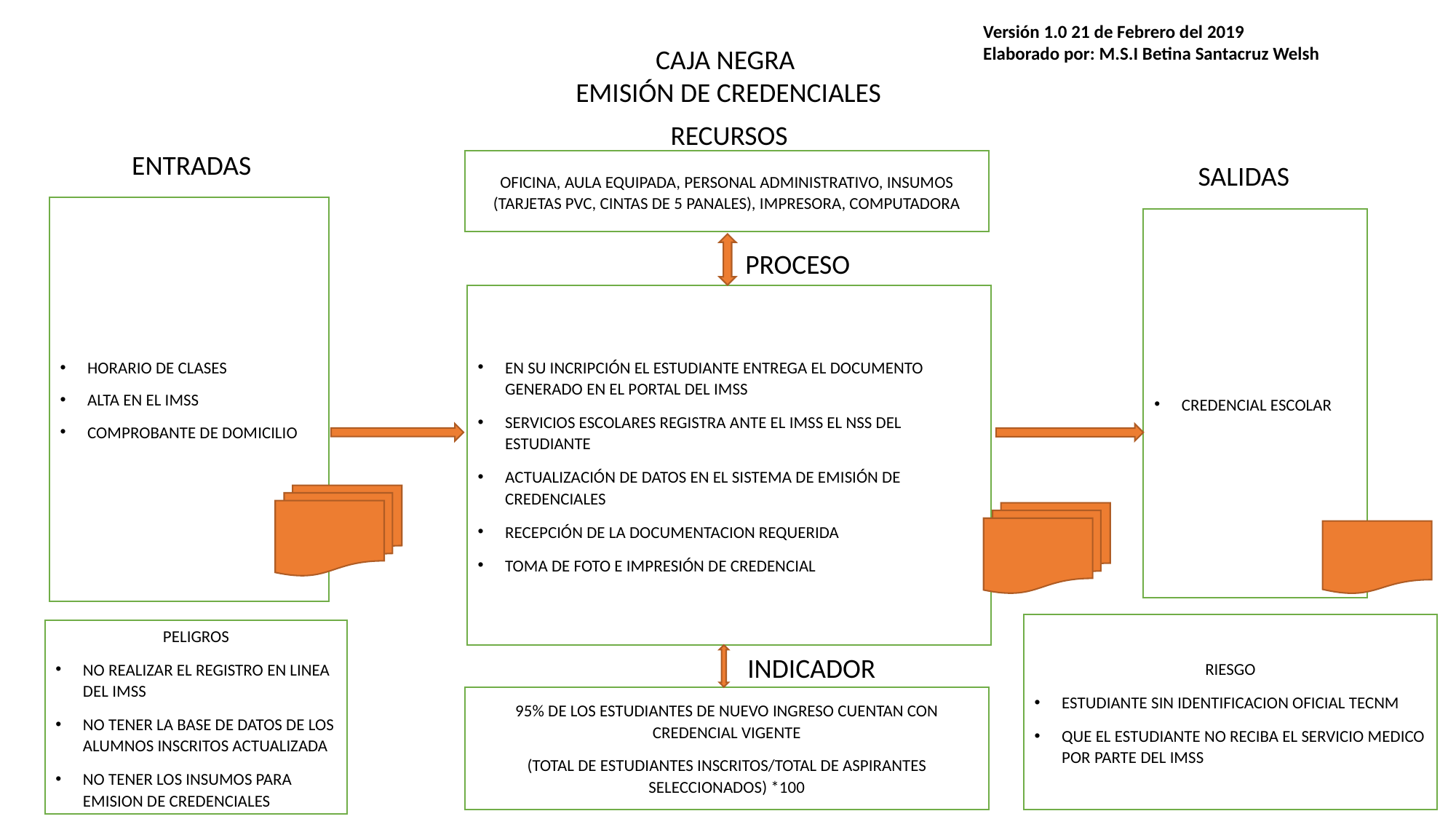

Versión 1.0 21 de Febrero del 2019
Elaborado por: M.S.I Betina Santacruz Welsh
CAJA NEGRA
EMISIÓN DE CREDENCIALES
RECURSOS
ENTRADAS
SALIDAS
OFICINA, AULA EQUIPADA, PERSONAL ADMINISTRATIVO, INSUMOS (TARJETAS PVC, CINTAS DE 5 PANALES), IMPRESORA, COMPUTADORA
HORARIO DE CLASES
ALTA EN EL IMSS
COMPROBANTE DE DOMICILIO
CREDENCIAL ESCOLAR

PROCESO
EN SU INCRIPCIÓN EL ESTUDIANTE ENTREGA EL DOCUMENTO GENERADO EN EL PORTAL DEL IMSS
SERVICIOS ESCOLARES REGISTRA ANTE EL IMSS EL NSS DEL ESTUDIANTE
ACTUALIZACIÓN DE DATOS EN EL SISTEMA DE EMISIÓN DE CREDENCIALES
RECEPCIÓN DE LA DOCUMENTACION REQUERIDA
TOMA DE FOTO E IMPRESIÓN DE CREDENCIAL

RIESGO
ESTUDIANTE SIN IDENTIFICACION OFICIAL TECNM
QUE EL ESTUDIANTE NO RECIBA EL SERVICIO MEDICO POR PARTE DEL IMSS
PELIGROS
NO REALIZAR EL REGISTRO EN LINEA DEL IMSS
NO TENER LA BASE DE DATOS DE LOS ALUMNOS INSCRITOS ACTUALIZADA
NO TENER LOS INSUMOS PARA EMISION DE CREDENCIALES
INDICADOR

95% DE LOS ESTUDIANTES DE NUEVO INGRESO CUENTAN CON CREDENCIAL VIGENTE
(TOTAL DE ESTUDIANTES INSCRITOS/TOTAL DE ASPIRANTES SELECCIONADOS) *100